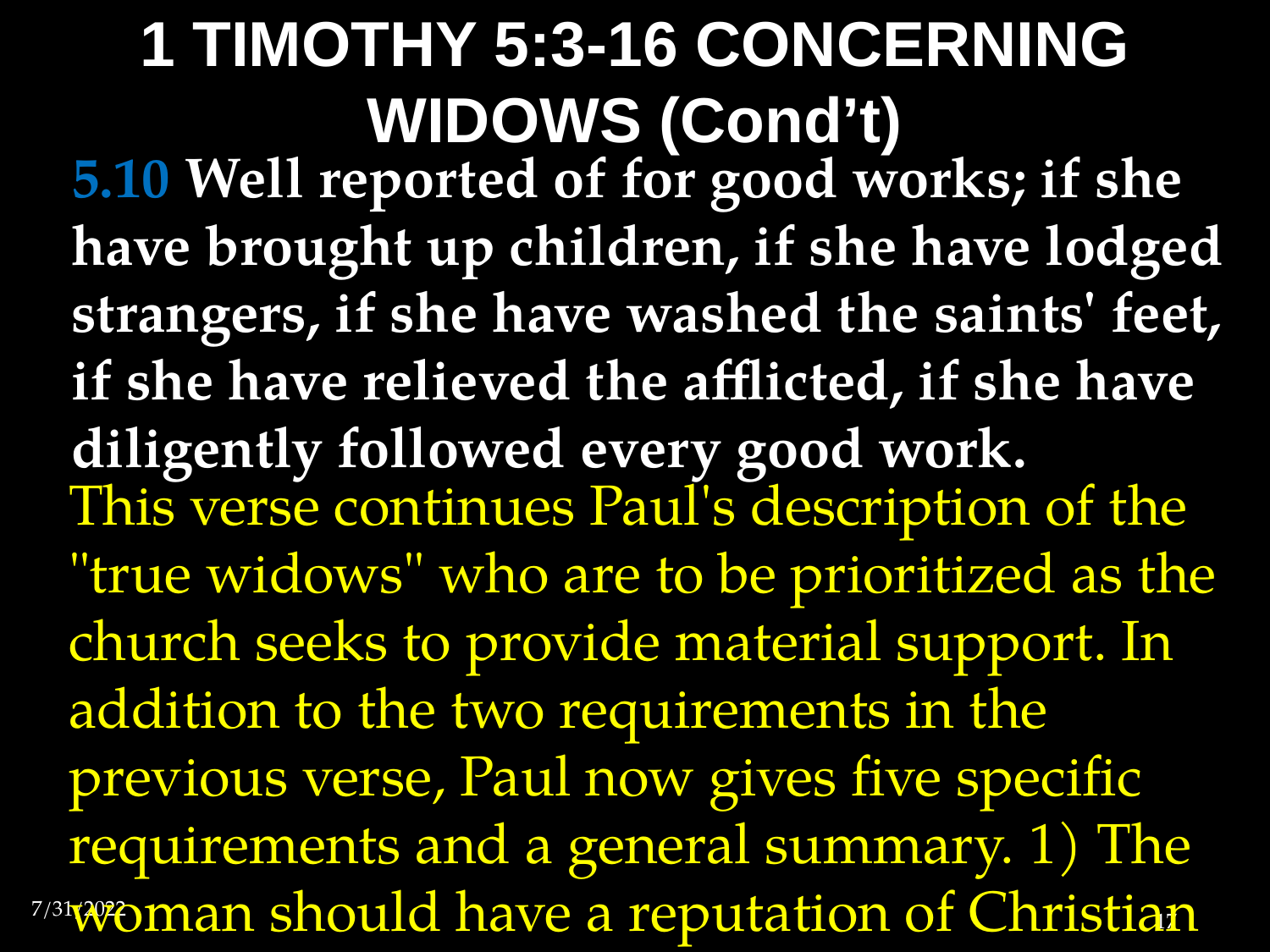

# 1 TIMOTHY 5:3-16 CONCERNING WIDOWS (Cond’t)
5.10 Well reported of for good works; if she have brought up children, if she have lodged strangers, if she have washed the saints' feet, if she have relieved the afflicted, if she have diligently followed every good work.
This verse continues Paul's description of the "true widows" who are to be prioritized as the church seeks to provide material support. In addition to the two requirements in the previous verse, Paul now gives five specific requirements and a general summary. 1) The woman should have a reputation of Christian
7/31/2022
17